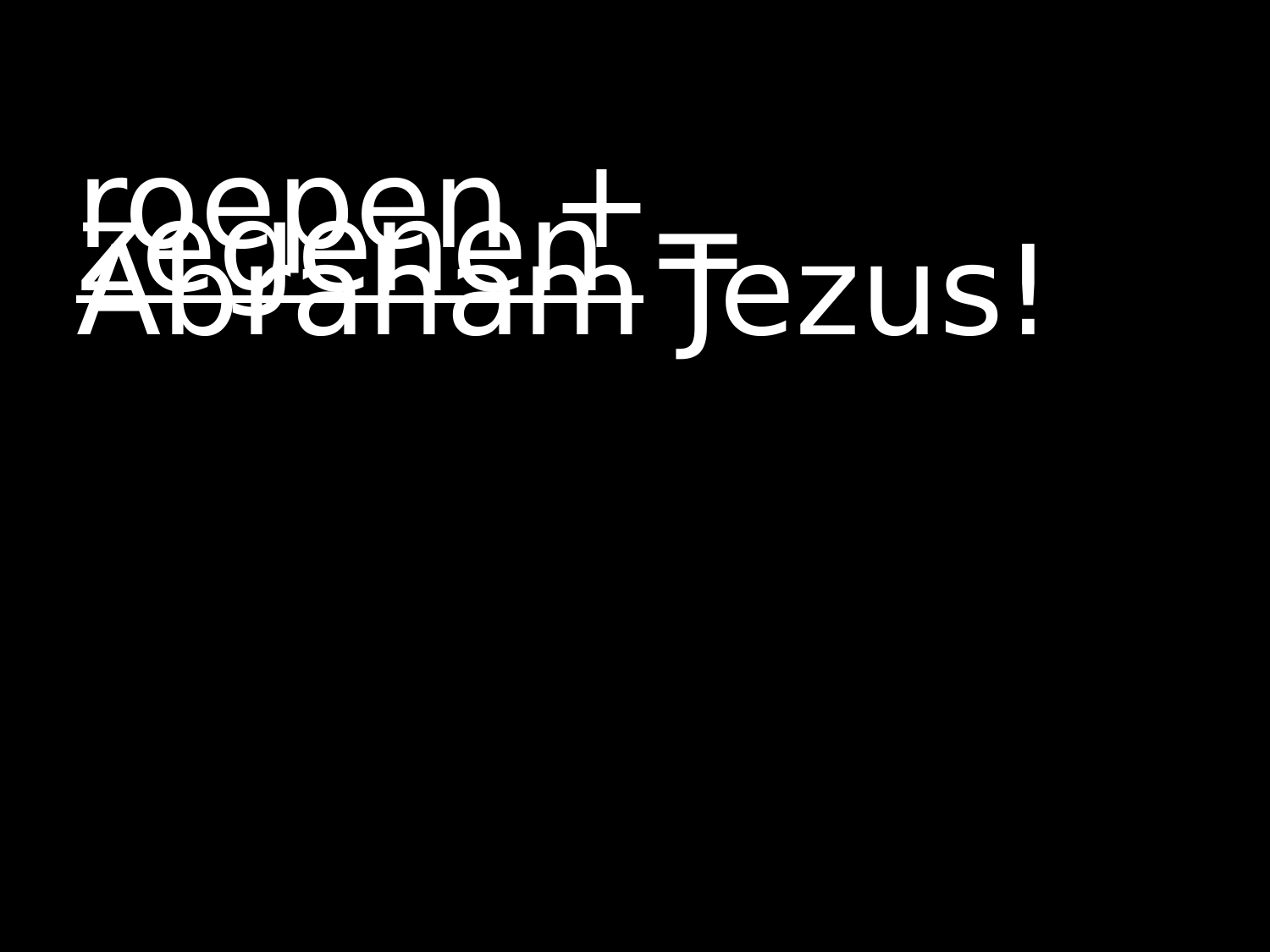

#
roepen + zegenen = Abraham Jezus!